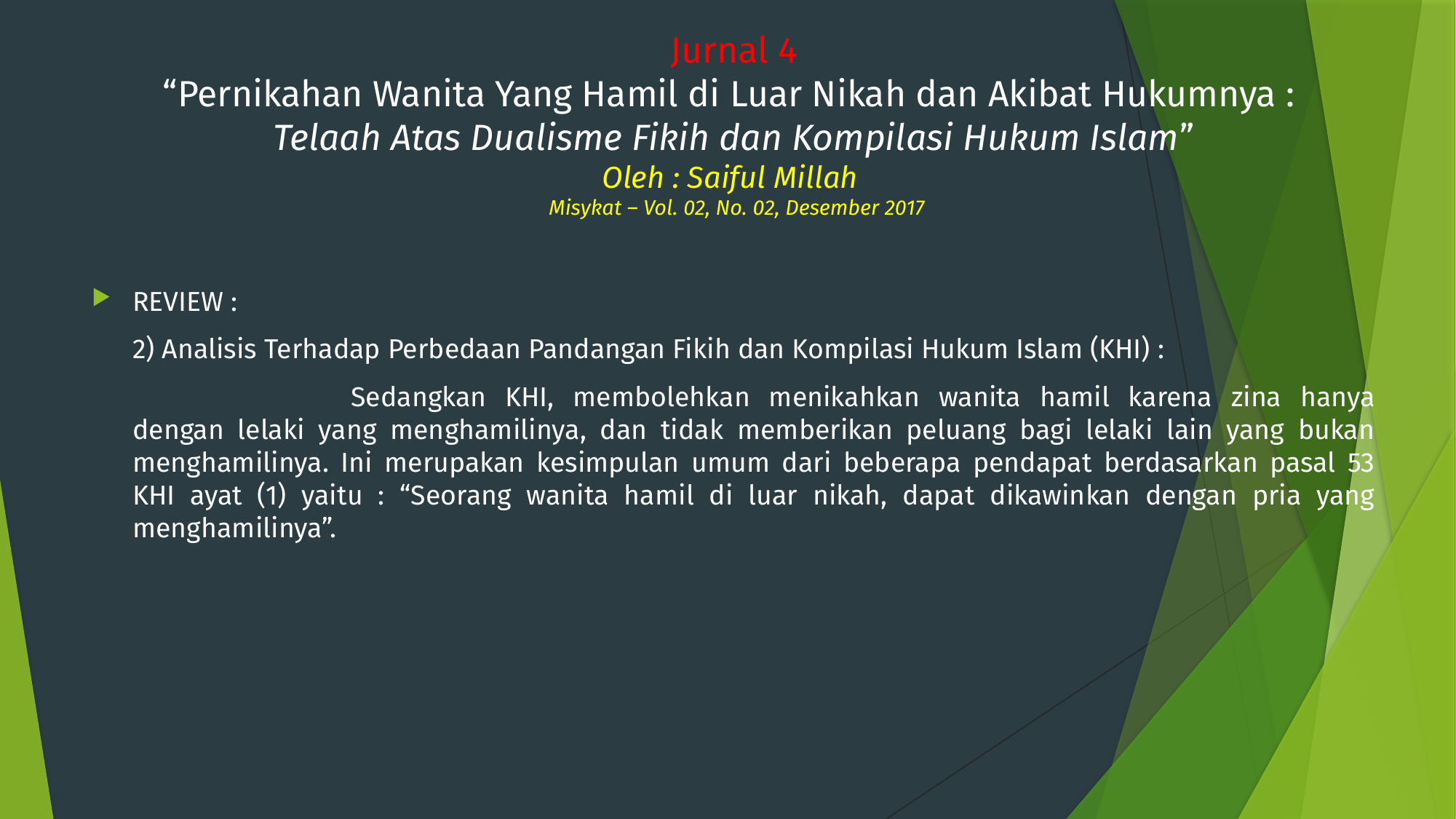

# Jurnal 4 “Pernikahan Wanita Yang Hamil di Luar Nikah dan Akibat Hukumnya : Telaah Atas Dualisme Fikih dan Kompilasi Hukum Islam” Oleh : Saiful Millah Misykat – Vol. 02, No. 02, Desember 2017
REVIEW :
	2) Analisis Terhadap Perbedaan Pandangan Fikih dan Kompilasi Hukum Islam (KHI) :
			Sedangkan KHI, membolehkan menikahkan wanita hamil karena zina hanya dengan lelaki yang menghamilinya, dan tidak memberikan peluang bagi lelaki lain yang bukan menghamilinya. Ini merupakan kesimpulan umum dari beberapa pendapat berdasarkan pasal 53 KHI ayat (1) yaitu : “Seorang wanita hamil di luar nikah, dapat dikawinkan dengan pria yang menghamilinya”.